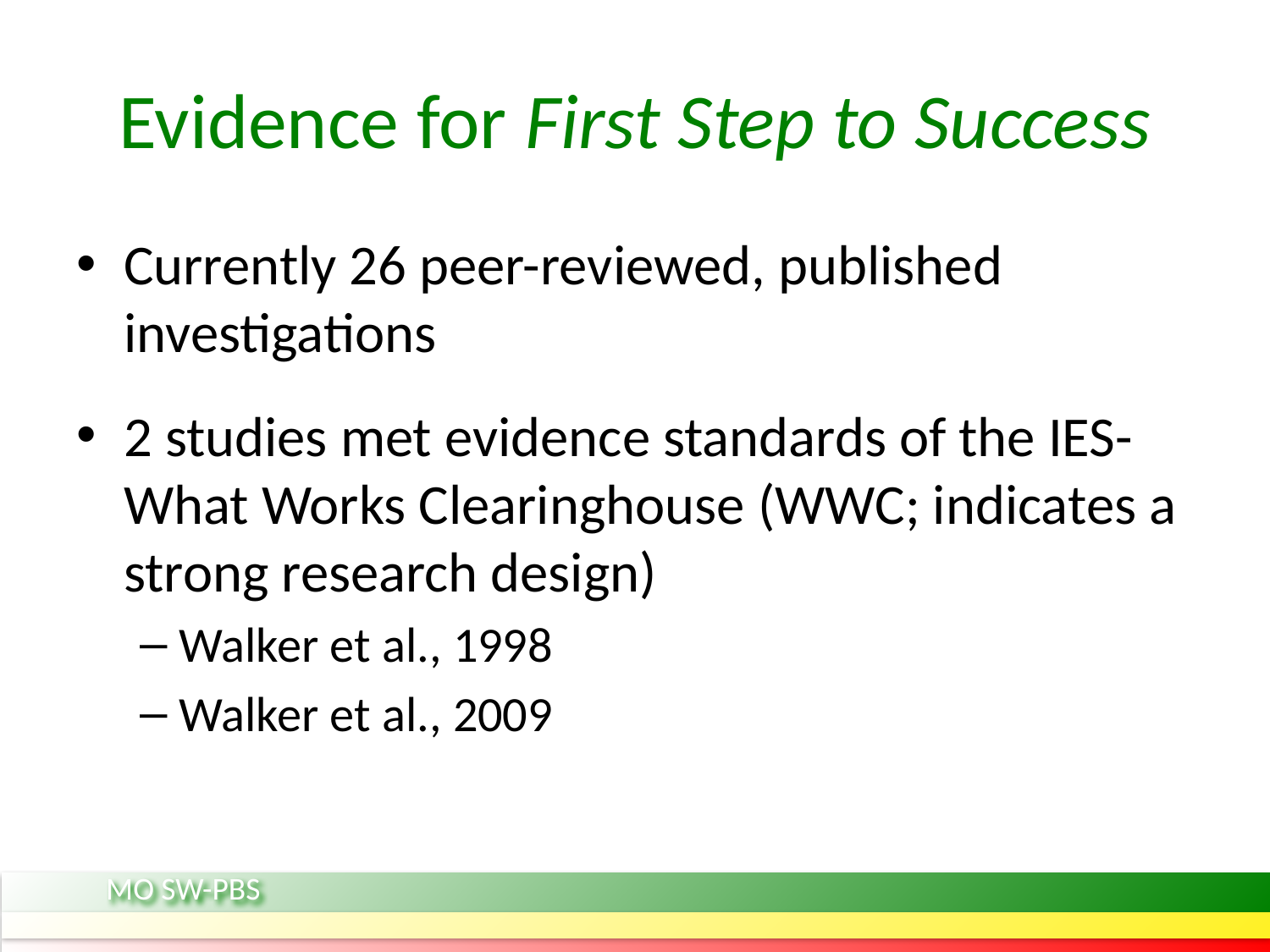

# Evidence for First Step to Success
Currently 26 peer-reviewed, published investigations

2 studies met evidence standards of the IES-What Works Clearinghouse (WWC; indicates a strong research design)
Walker et al., 1998
Walker et al., 2009
MO SW-PBS